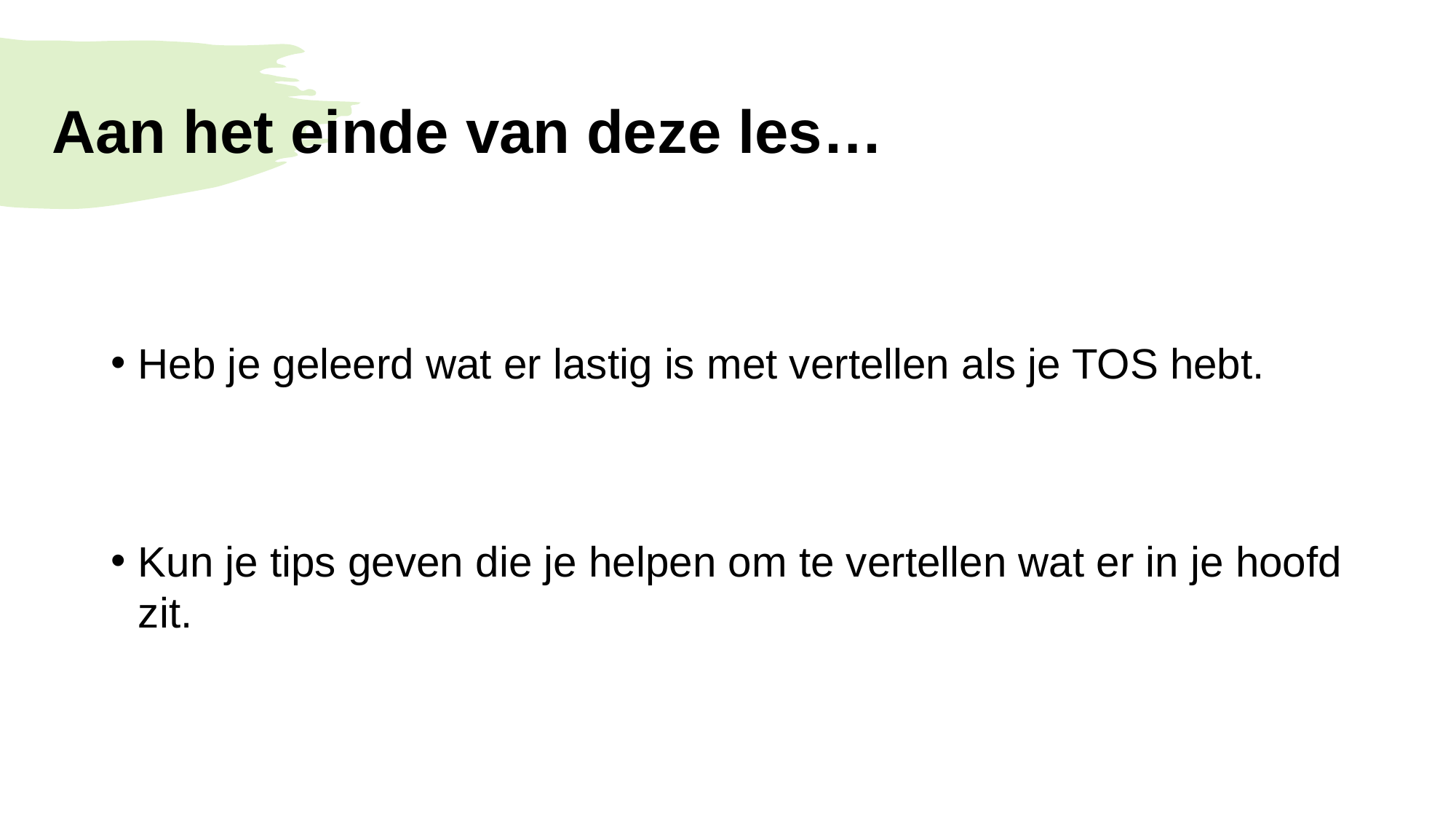

# Aan het einde van deze les…

Heb je geleerd wat er lastig is met vertellen als je TOS hebt.

Kun je tips geven die je helpen om te vertellen wat er in je hoofd zit.